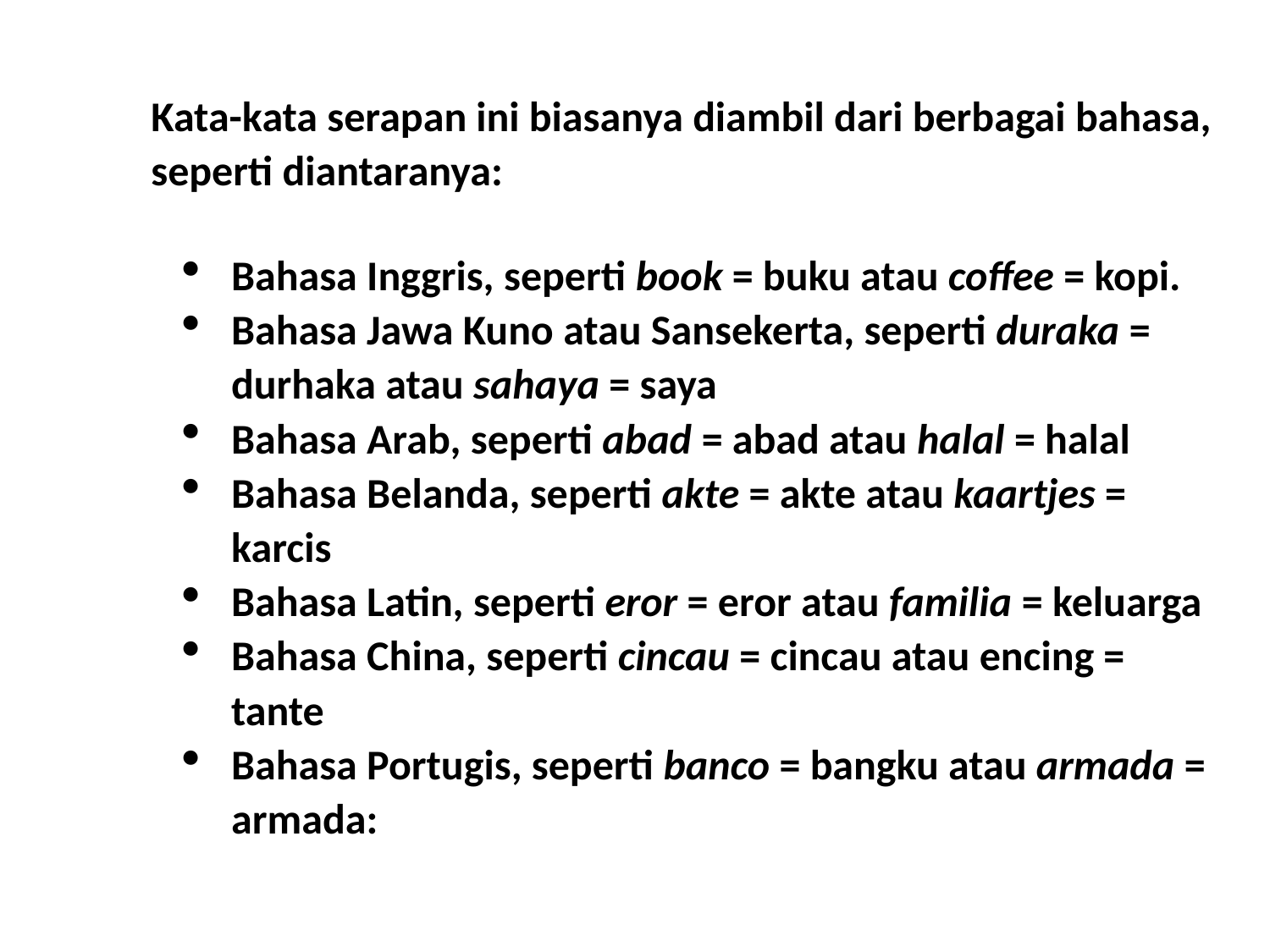

Kata-kata serapan ini biasanya diambil dari berbagai bahasa, seperti diantaranya:
Bahasa Inggris, seperti book = buku atau coffee = kopi.
Bahasa Jawa Kuno atau Sansekerta, seperti duraka = durhaka atau sahaya = saya
Bahasa Arab, seperti abad = abad atau halal = halal
Bahasa Belanda, seperti akte = akte atau kaartjes = karcis
Bahasa Latin, seperti eror = eror atau familia = keluarga
Bahasa China, seperti cincau = cincau atau encing = tante
Bahasa Portugis, seperti banco = bangku atau armada = armada: